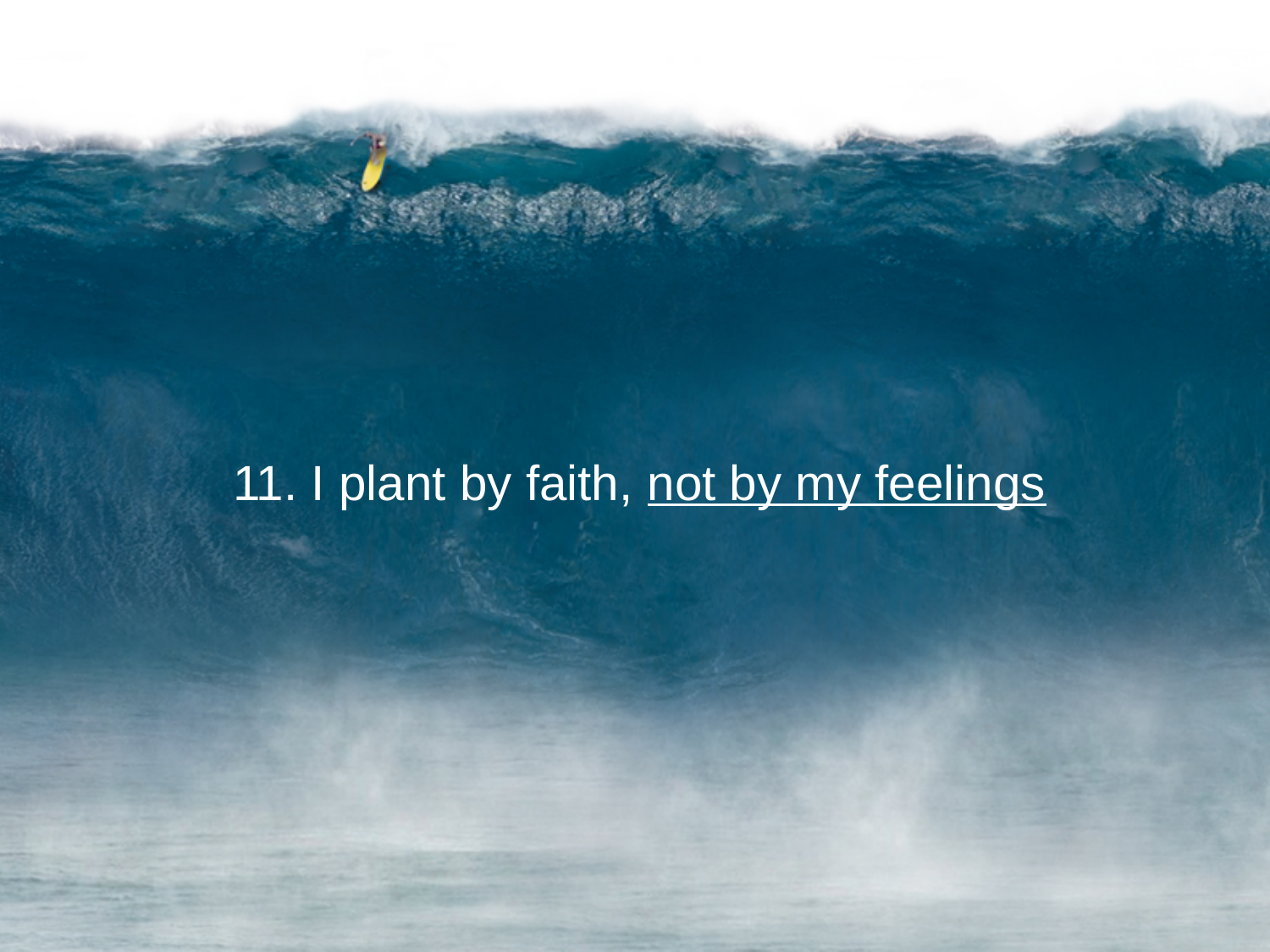

11. I plant by faith, not by my feelings